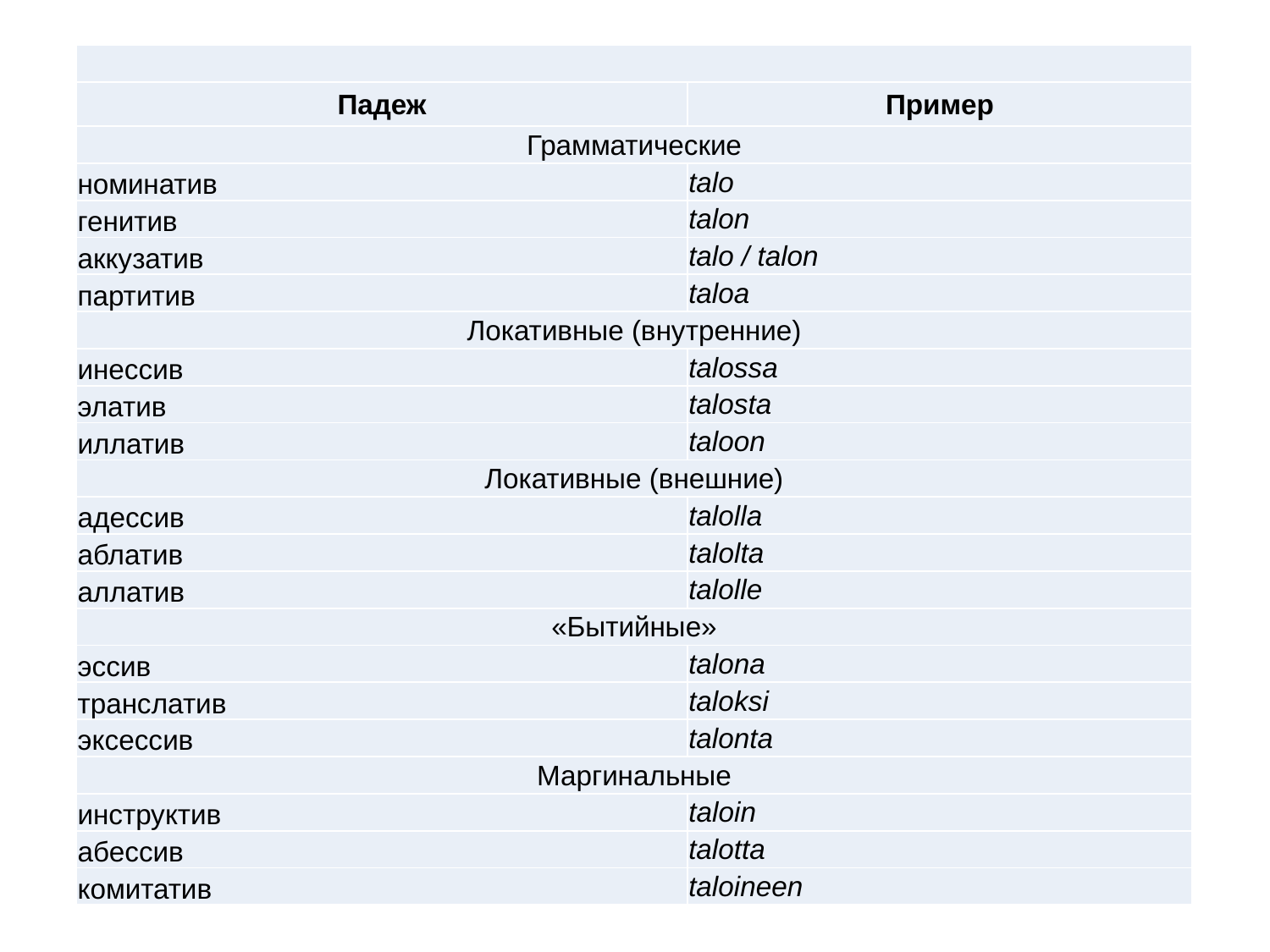

|  |  |
| --- | --- |
| Падеж | Пример |
| Грамматические |  |
| номинатив | talo |
| генитив | talon |
| аккузатив | talo / talon |
| партитив | taloa |
| Локативные (внутренние) |  |
| инессив | talossa |
| элатив | talosta |
| иллатив | taloon |
| Локативные (внешние) |  |
| адессив | talolla |
| аблатив | talolta |
| аллатив | talolle |
| «Бытийные» |  |
| эссив | talona |
| транслатив | taloksi |
| эксессив | talonta |
| Маргинальные |  |
| инструктив | taloin |
| абессив | talotta |
| комитатив | taloineen |